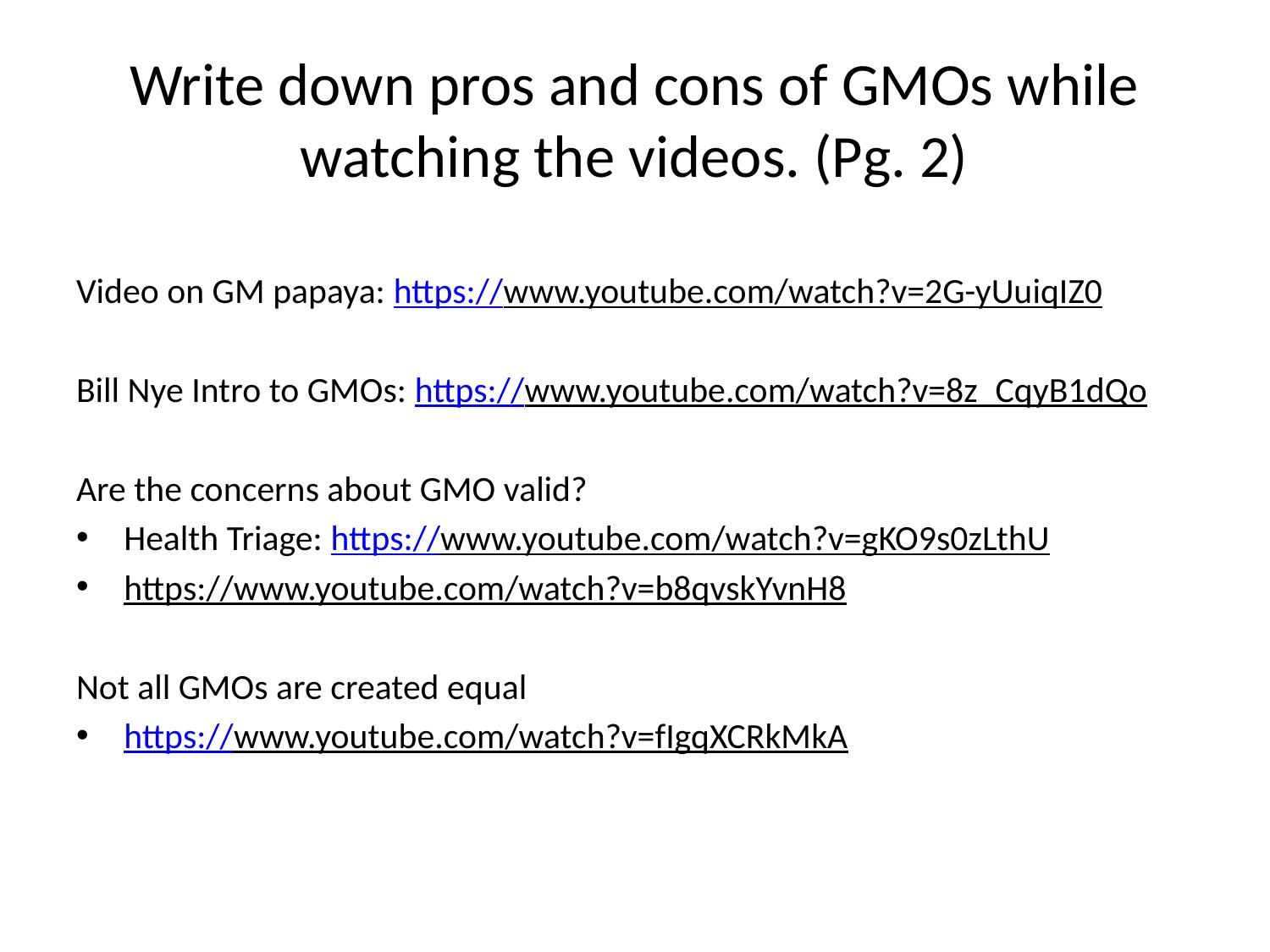

# Write down pros and cons of GMOs while watching the videos. (Pg. 2)
Video on GM papaya: https://www.youtube.com/watch?v=2G-yUuiqIZ0

Bill Nye Intro to GMOs: https://www.youtube.com/watch?v=8z_CqyB1dQo

Are the concerns about GMO valid?
Health Triage: https://www.youtube.com/watch?v=gKO9s0zLthU
https://www.youtube.com/watch?v=b8qvskYvnH8

Not all GMOs are created equal
https://www.youtube.com/watch?v=fIgqXCRkMkA